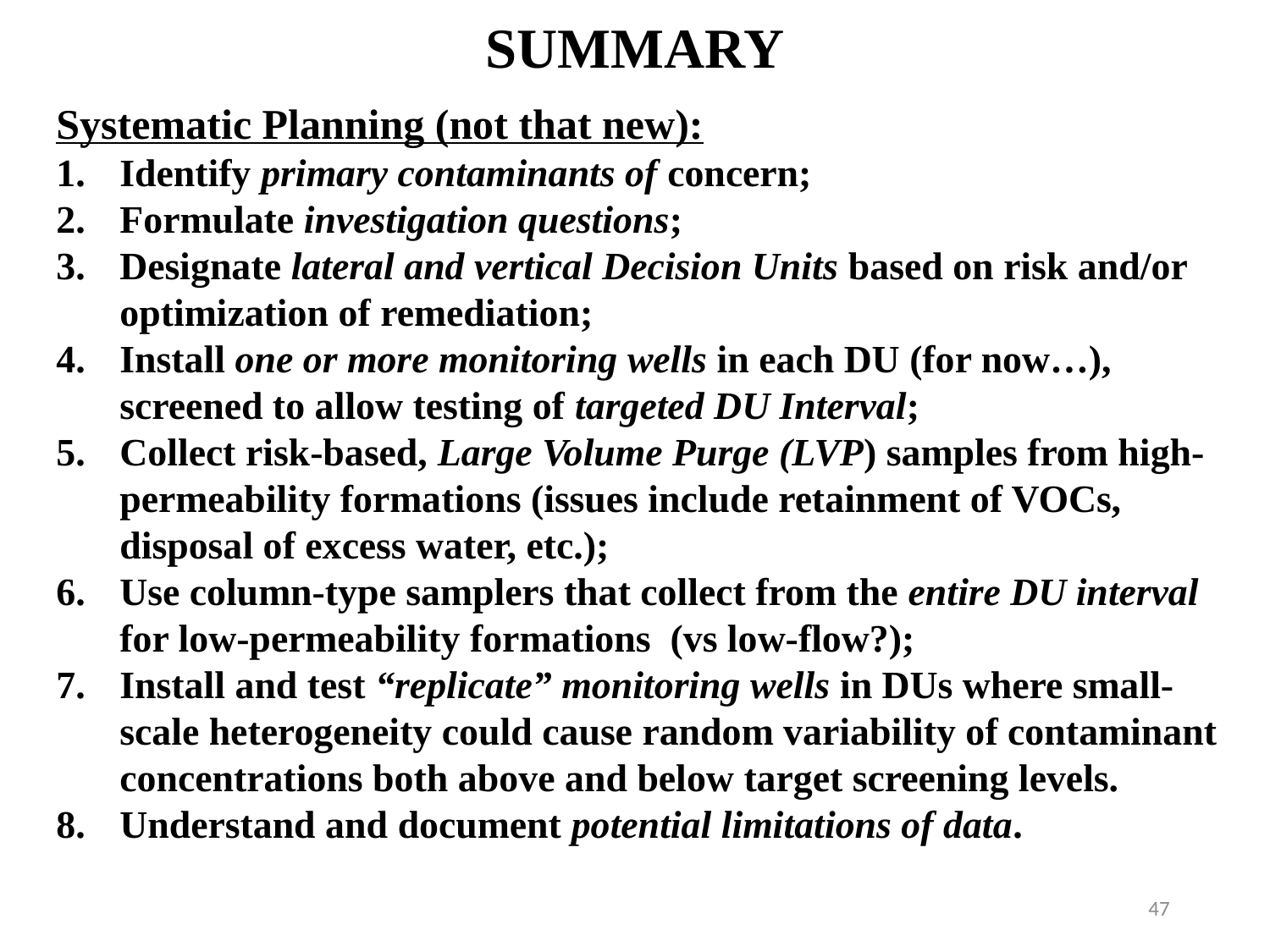

Summary
Systematic Planning (not that new):
Identify primary contaminants of concern;
Formulate investigation questions;
Designate lateral and vertical Decision Units based on risk and/or optimization of remediation;
Install one or more monitoring wells in each DU (for now…), screened to allow testing of targeted DU Interval;
Collect risk-based, Large Volume Purge (LVP) samples from high-permeability formations (issues include retainment of VOCs, disposal of excess water, etc.);
Use column-type samplers that collect from the entire DU interval for low-permeability formations  (vs low-flow?);
Install and test “replicate” monitoring wells in DUs where small-scale heterogeneity could cause random variability of contaminant concentrations both above and below target screening levels.
Understand and document potential limitations of data.
47